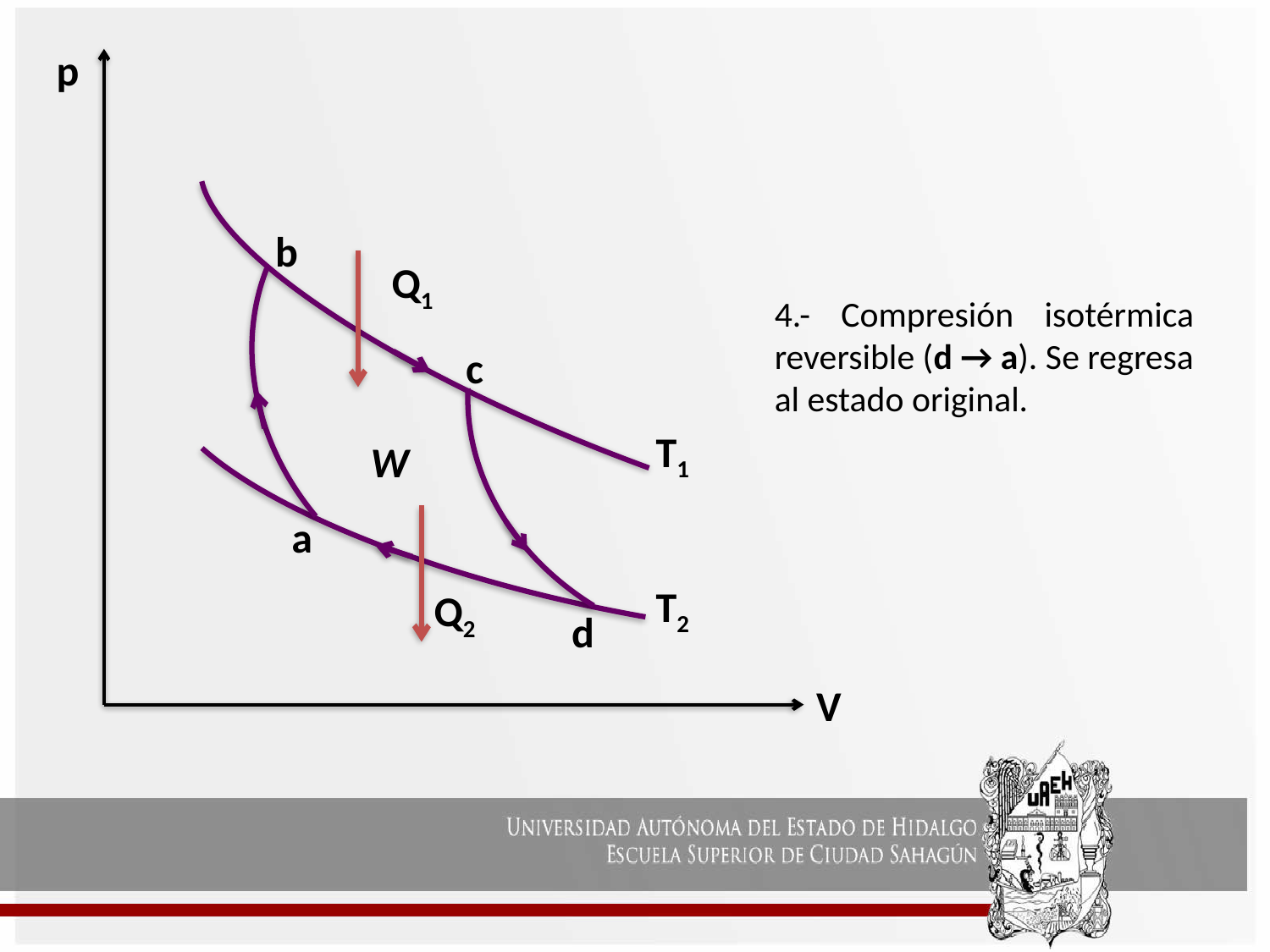

p

b
Q1
4.- Compresión isotérmica reversible (d → a). Se regresa al estado original.

c
T1
W
a
T2
Q2
d
V